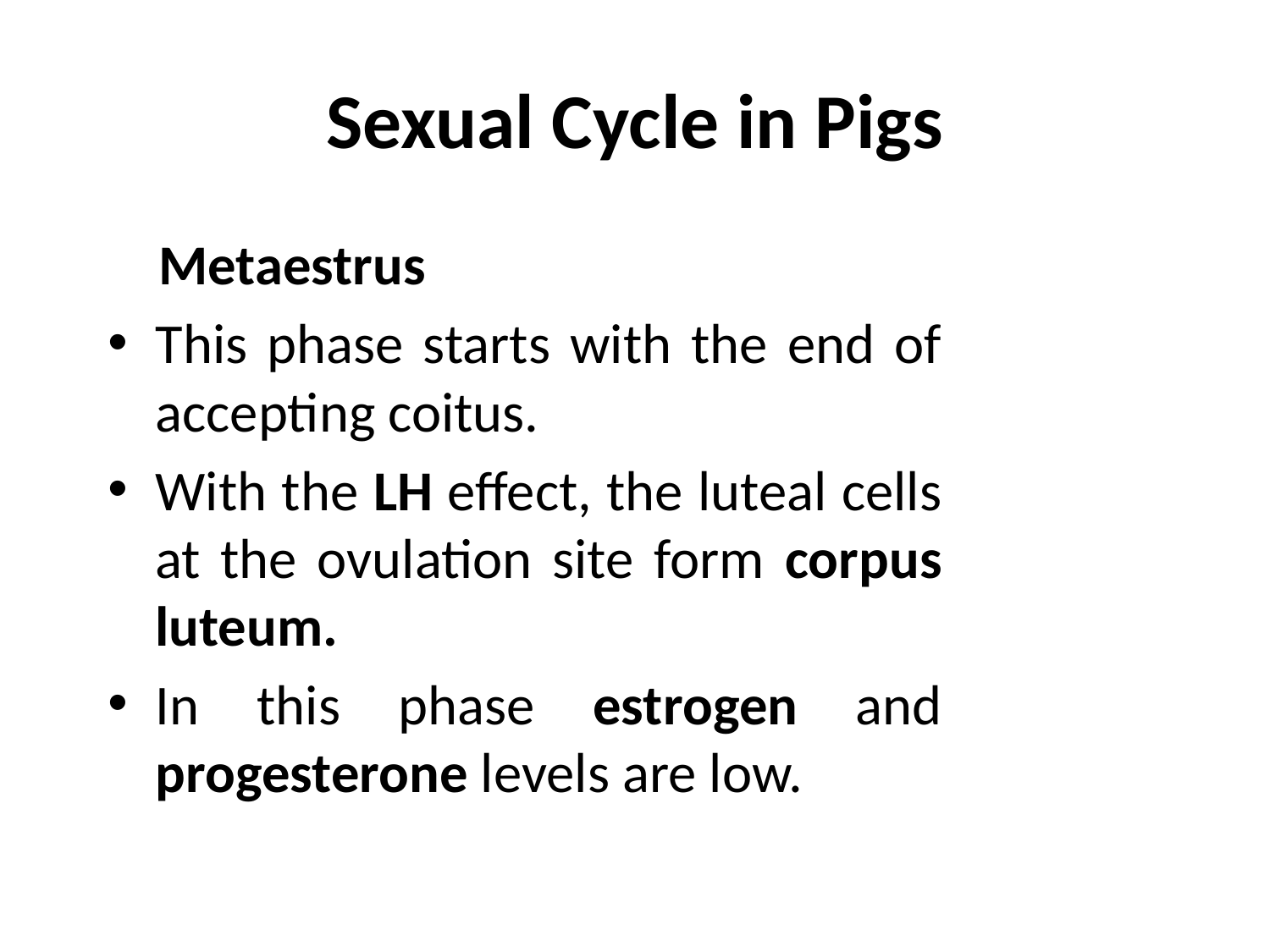

# Sexual Cycle in Pigs
    Metaestrus
This phase starts with the end of accepting coitus.
With the LH effect, the luteal cells at the ovulation site form corpus luteum.
In this phase estrogen and progesterone levels are low.